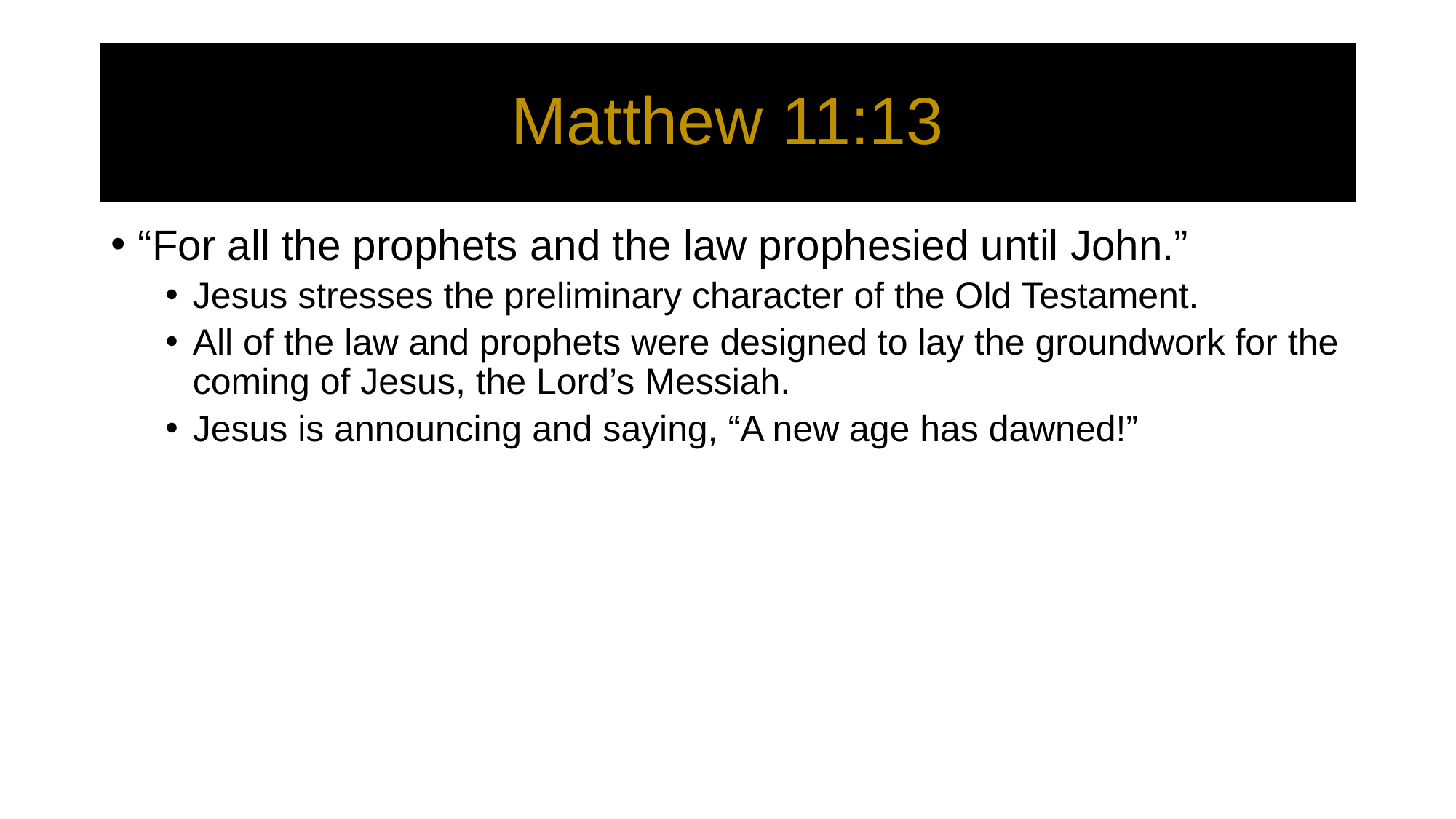

# Matthew 11:13
“For all the prophets and the law prophesied until John.”
Jesus stresses the preliminary character of the Old Testament.
All of the law and prophets were designed to lay the groundwork for the coming of Jesus, the Lord’s Messiah.
Jesus is announcing and saying, “A new age has dawned!”